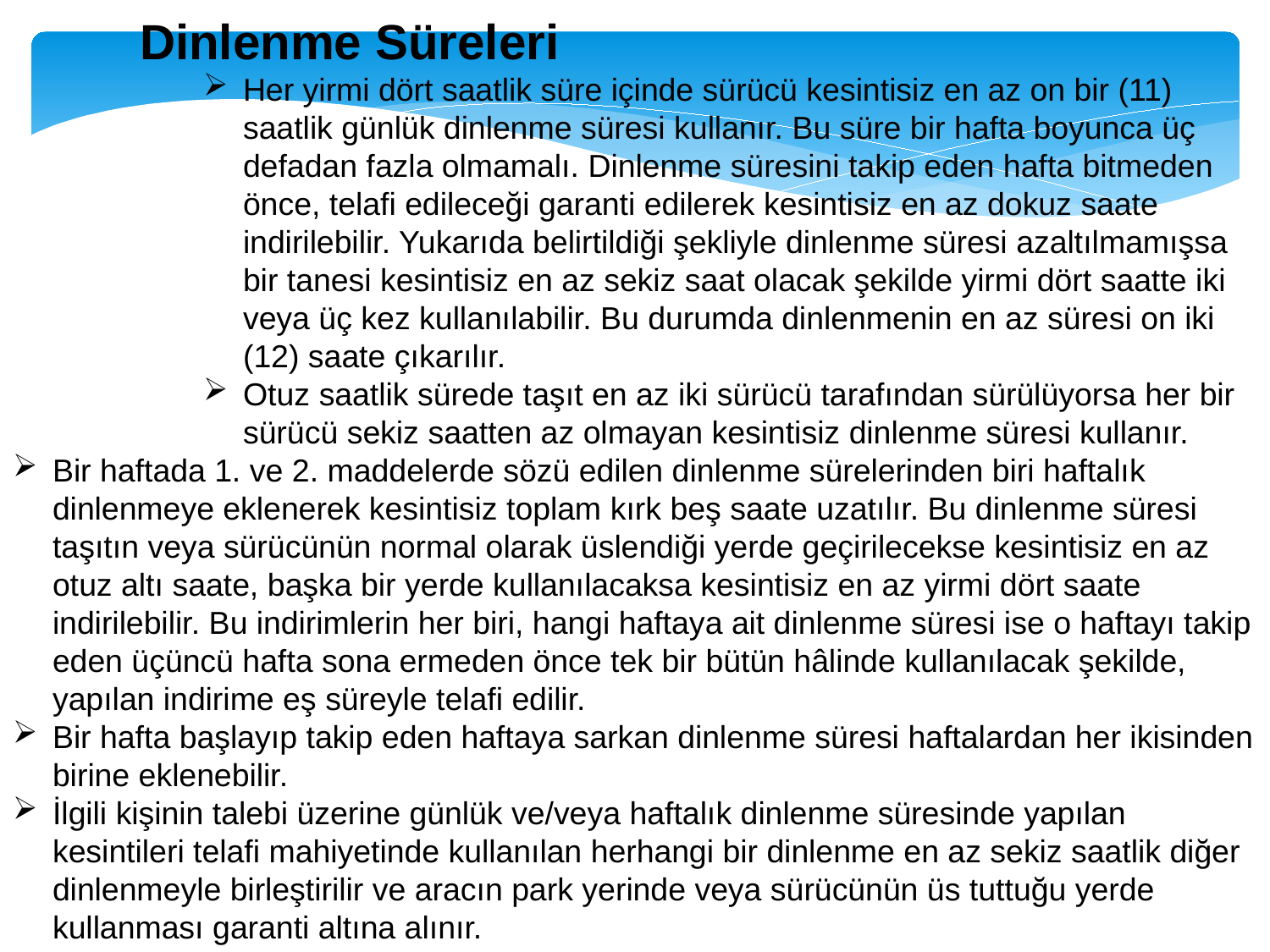

Dinlenme Süreleri
Her yirmi dört saatlik süre içinde sürücü kesintisiz en az on bir (11) saatlik günlük dinlenme süresi kullanır. Bu süre bir hafta boyunca üç defadan fazla olmamalı. Dinlenme süresini takip eden hafta bitmeden önce, telafi edileceği garanti edilerek kesintisiz en az dokuz saate indirilebilir. Yukarıda belirtildiği şekliyle dinlenme süresi azaltılmamışsa bir tanesi kesintisiz en az sekiz saat olacak şekilde yirmi dört saatte iki veya üç kez kullanılabilir. Bu durumda dinlenmenin en az süresi on iki (12) saate çıkarılır.
Otuz saatlik sürede taşıt en az iki sürücü tarafından sürülüyorsa her bir sürücü sekiz saatten az olmayan kesintisiz dinlenme süresi kullanır.
Bir haftada 1. ve 2. maddelerde sözü edilen dinlenme sürelerinden biri haftalık dinlenmeye eklenerek kesintisiz toplam kırk beş saate uzatılır. Bu dinlenme süresi  taşıtın veya sürücünün normal olarak üslendiği yerde geçirilecekse kesintisiz en az otuz altı saate, başka bir yerde kullanılacaksa kesintisiz en az yirmi dört saate indirilebilir. Bu indirimlerin her biri, hangi haftaya ait dinlenme süresi ise o haftayı takip eden üçüncü hafta sona ermeden önce tek bir bütün hâlinde kullanılacak şekilde, yapılan indirime eş süreyle telafi edilir.
Bir hafta başlayıp takip eden haftaya sarkan dinlenme süresi haftalardan her ikisinden birine eklenebilir.
İlgili kişinin talebi üzerine günlük ve/veya haftalık dinlenme süresinde yapılan kesintileri telafi mahiyetinde kullanılan herhangi bir dinlenme en az sekiz saatlik diğer dinlenmeyle birleştirilir ve aracın park yerinde veya sürücünün üs tuttuğu yerde kullanması garanti altına alınır.